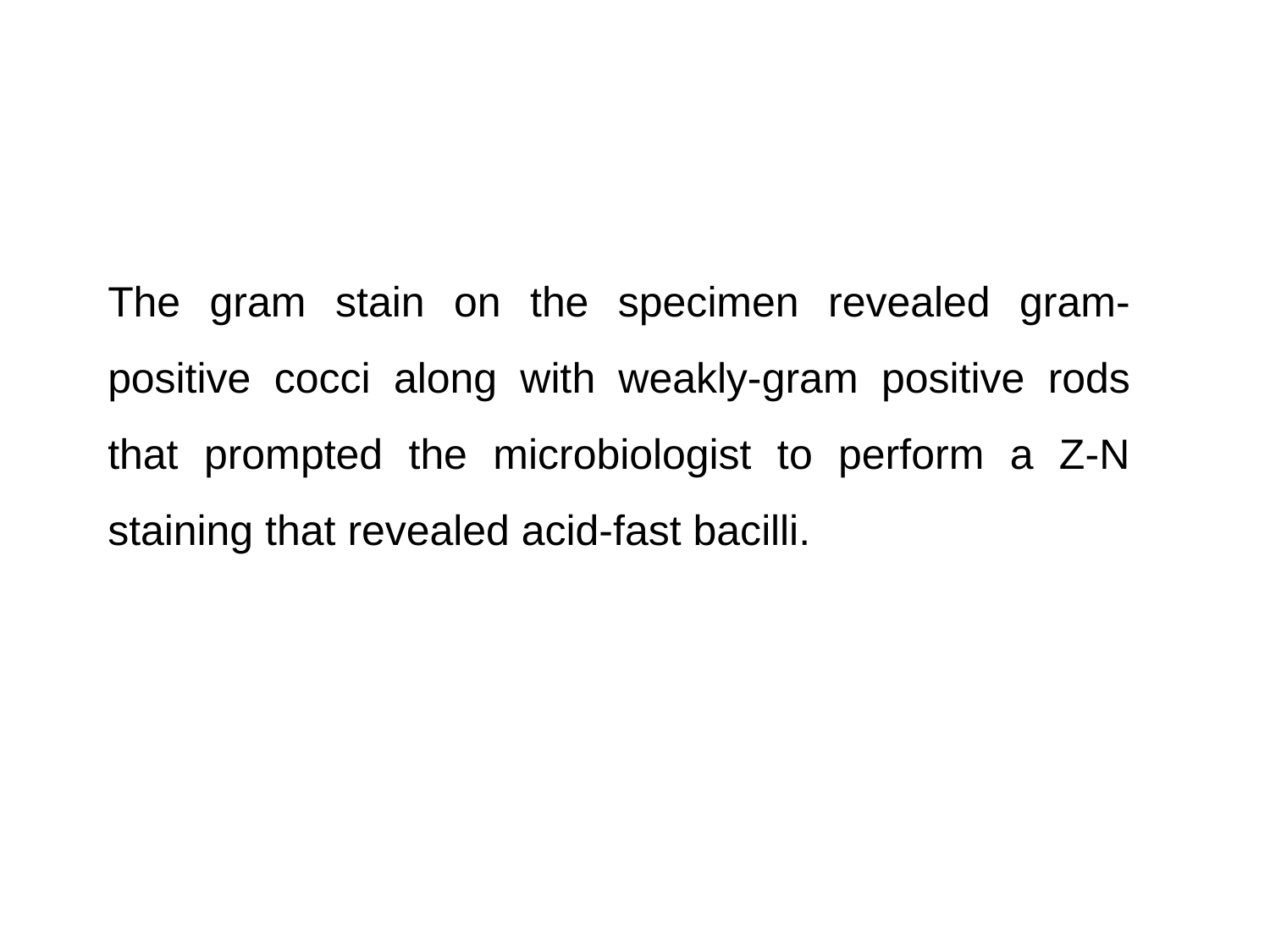

The gram stain on the specimen revealed gram-positive cocci along with weakly-gram positive rods that prompted the microbiologist to perform a Z-N staining that revealed acid-fast bacilli.